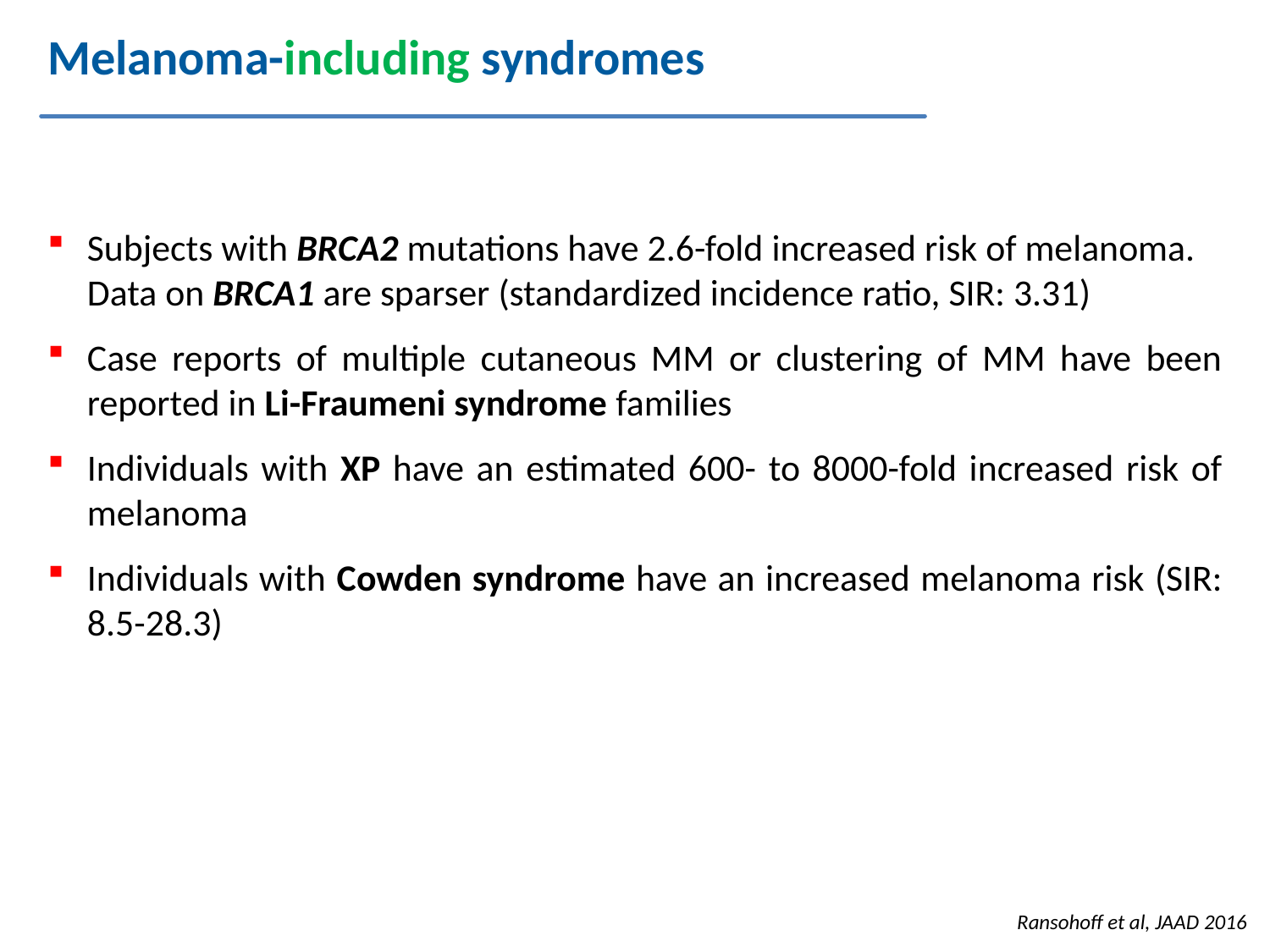

Melanoma-including syndromes
Subjects with BRCA2 mutations have 2.6-fold increased risk of melanoma. Data on BRCA1 are sparser (standardized incidence ratio, SIR: 3.31)
Case reports of multiple cutaneous MM or clustering of MM have been reported in Li-Fraumeni syndrome families
Individuals with XP have an estimated 600- to 8000-fold increased risk of melanoma
Individuals with Cowden syndrome have an increased melanoma risk (SIR: 8.5-28.3)
Ransohoff et al, JAAD 2016